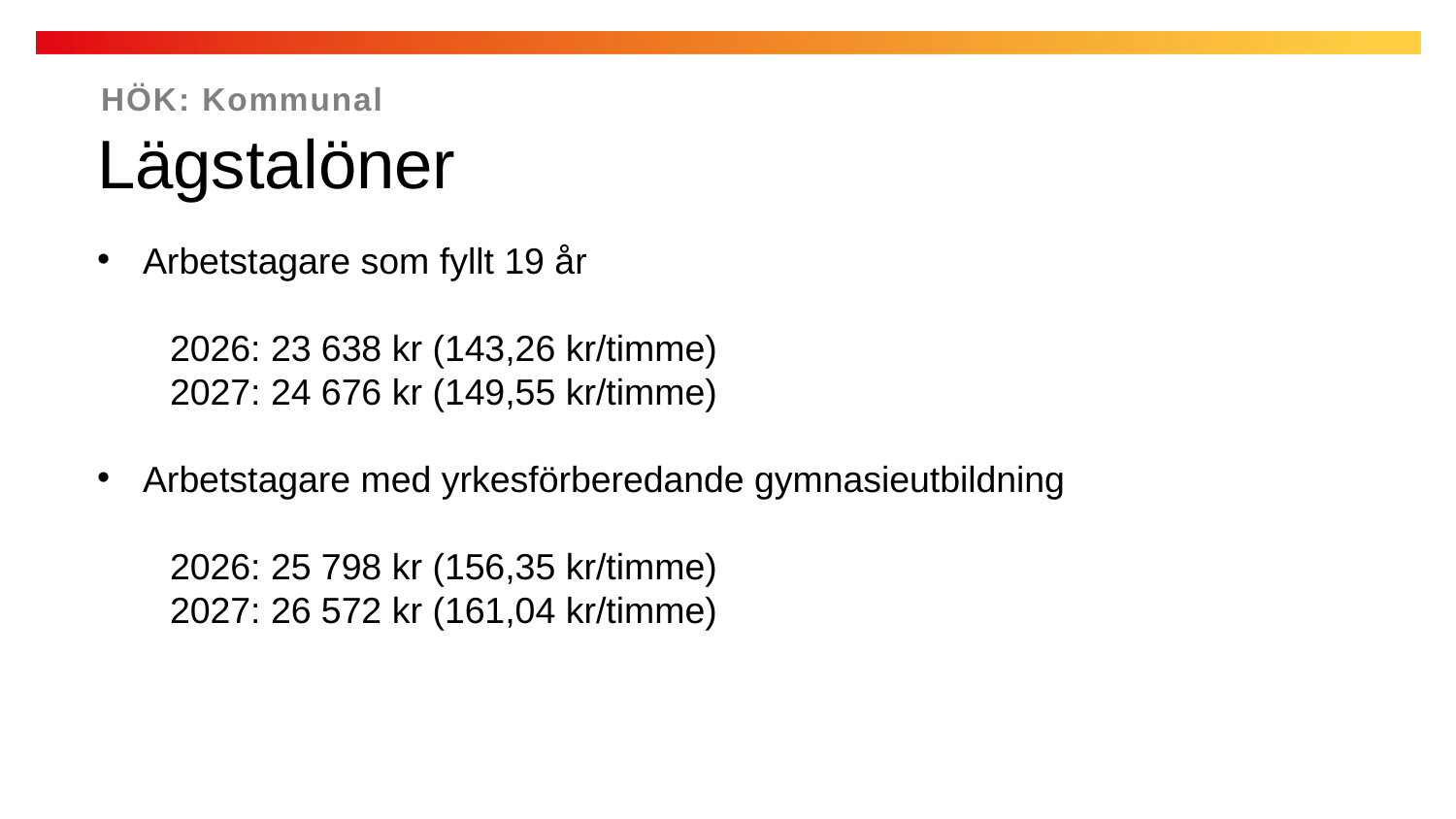

HÖK: Kommunal
Lägstalöner

Arbetstagare som fyllt 19 år
2026: 23 638 kr (143,26 kr/timme)
2027: 24 676 kr (149,55 kr/timme)

Arbetstagare med yrkesförberedande gymnasieutbildning

2026: 25 798 kr (156,35 kr/timme)
2027: 26 572 kr (161,04 kr/timme)